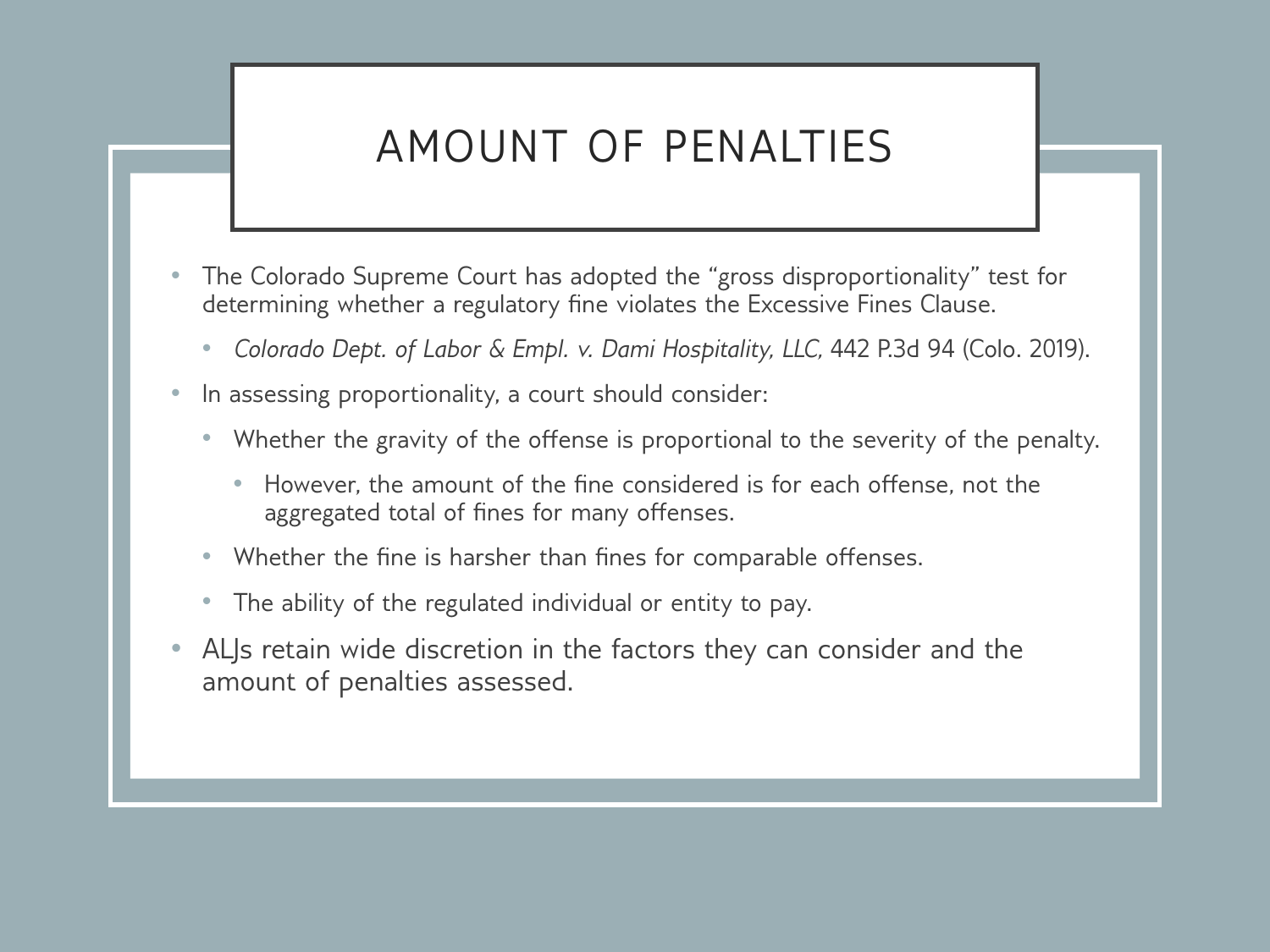

# Amount of Penalties

The Colorado Supreme Court has adopted the “gross disproportionality” test for determining whether a regulatory fine violates the Excessive Fines Clause.
Colorado Dept. of Labor & Empl. v. Dami Hospitality, LLC, 442 P.3d 94 (Colo. 2019).
In assessing proportionality, a court should consider:
Whether the gravity of the offense is proportional to the severity of the penalty.
However, the amount of the fine considered is for each offense, not the aggregated total of fines for many offenses.
Whether the fine is harsher than fines for comparable offenses.
The ability of the regulated individual or entity to pay.
ALJs retain wide discretion in the factors they can consider and the amount of penalties assessed.